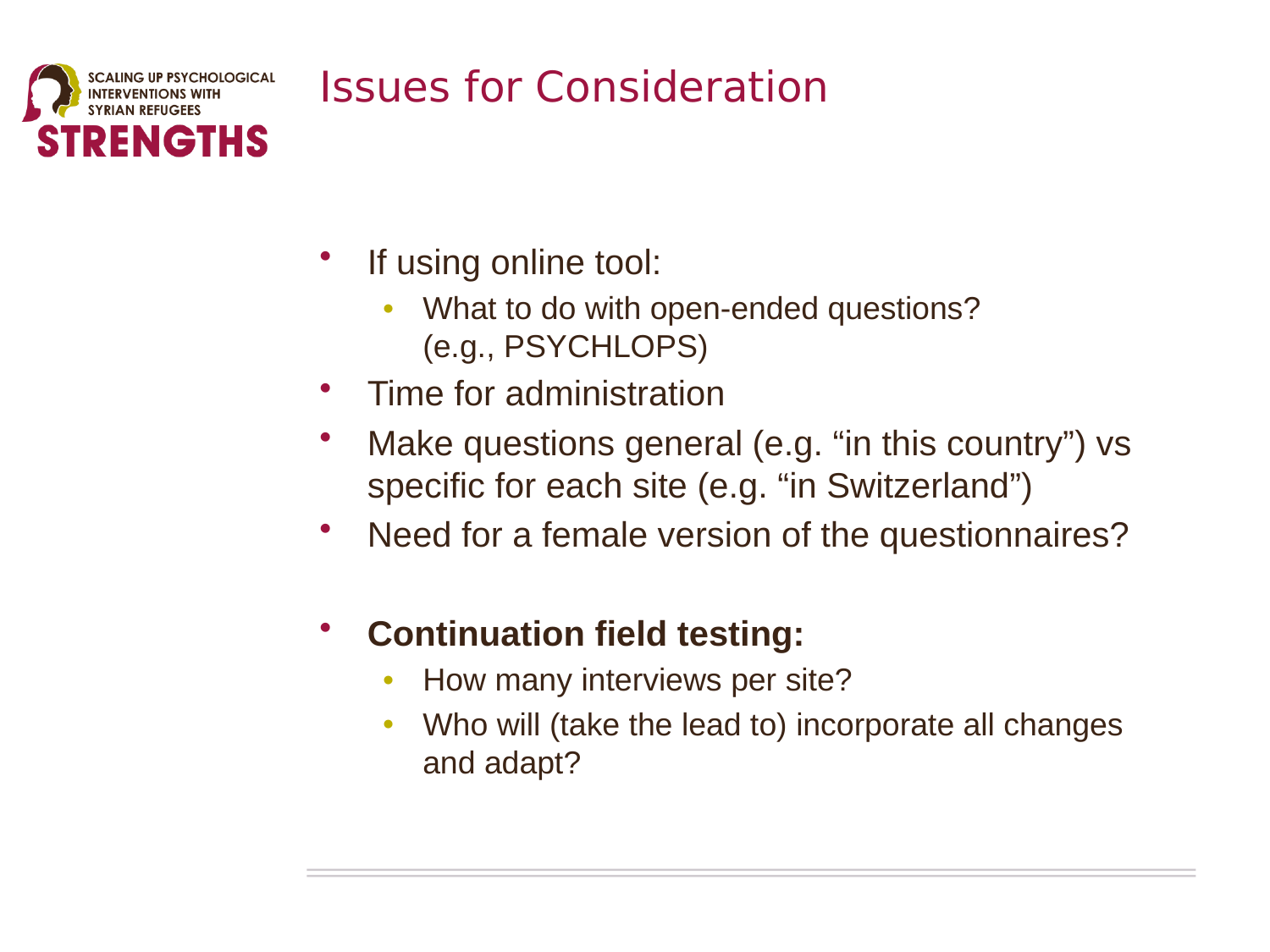

# Issues for Consideration
If using online tool:
What to do with open-ended questions?
(e.g., PSYCHLOPS)
Time for administration
Make questions general (e.g. “in this country”) vs specific for each site (e.g. “in Switzerland”)
Need for a female version of the questionnaires?

Continuation field testing:
How many interviews per site?
Who will (take the lead to) incorporate all changes and adapt?